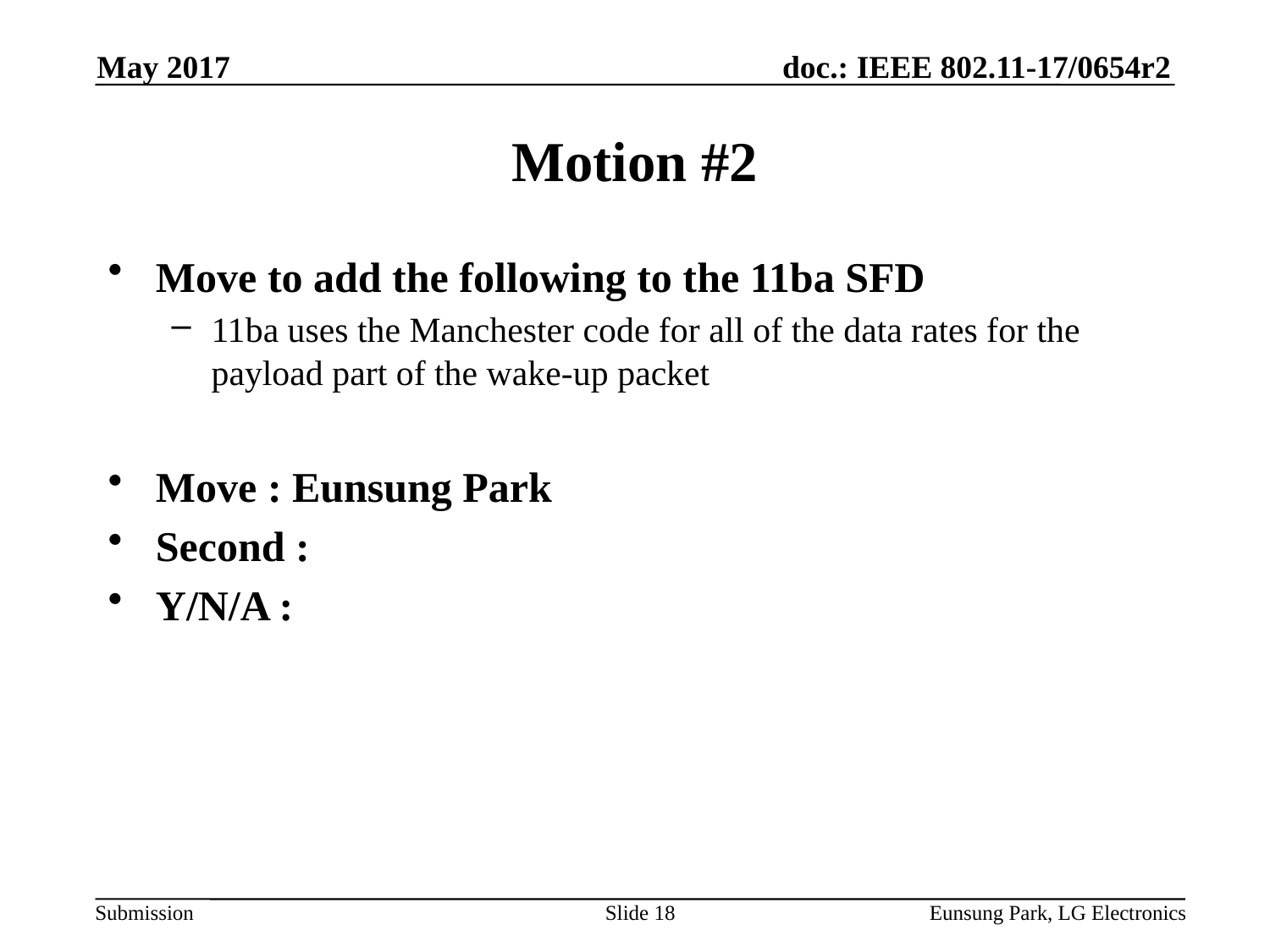

May 2017
# Motion #2
Move to add the following to the 11ba SFD
11ba uses the Manchester code for all of the data rates for the payload part of the wake-up packet

Move : Eunsung Park
Second :
Y/N/A :

Slide 18
Eunsung Park, LG Electronics